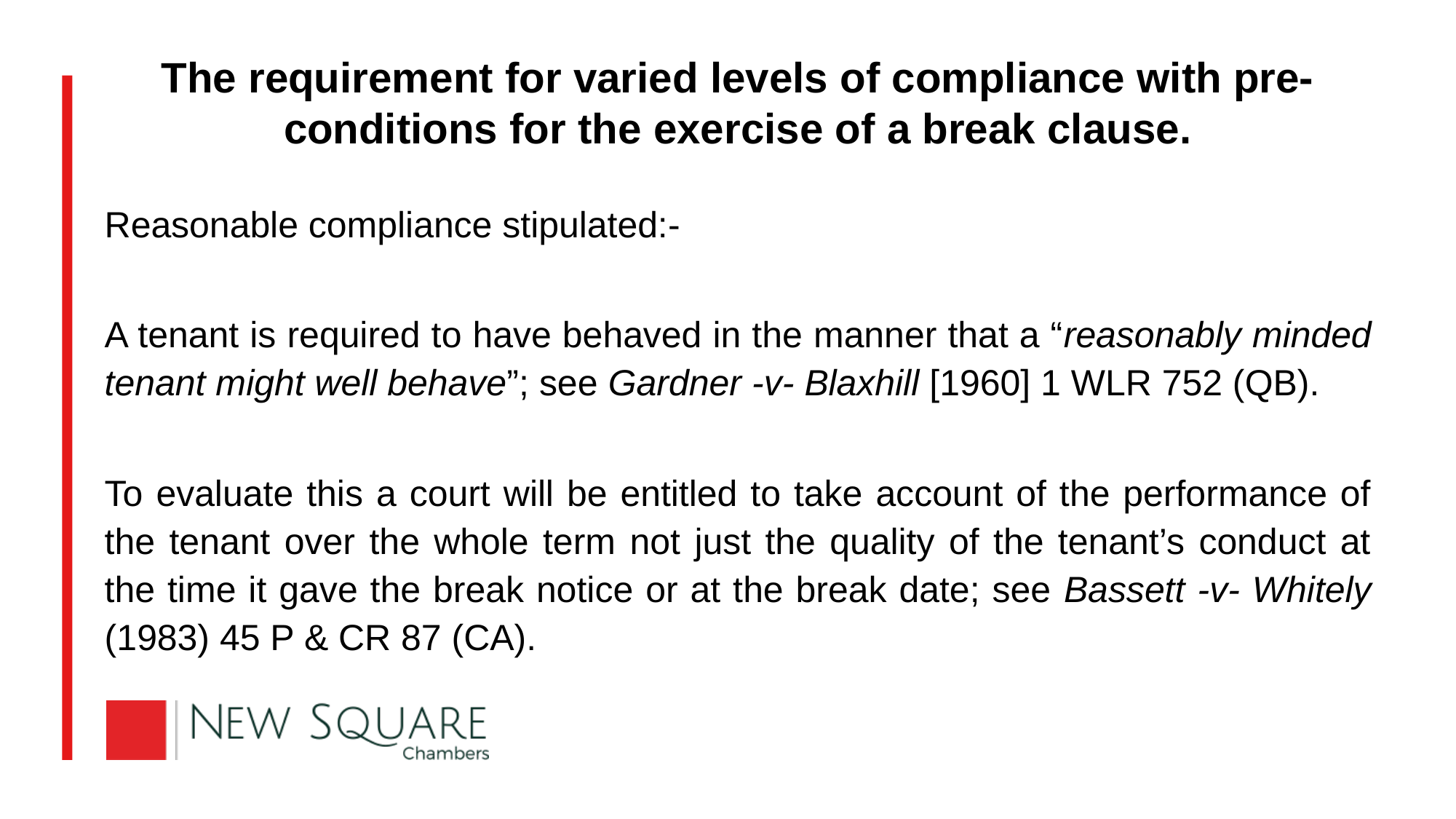

# The requirement for varied levels of compliance with pre-conditions for the exercise of a break clause.
Reasonable compliance stipulated:-

A tenant is required to have behaved in the manner that a “reasonably minded tenant might well behave”; see Gardner -v- Blaxhill [1960] 1 WLR 752 (QB).

To evaluate this a court will be entitled to take account of the performance of the tenant over the whole term not just the quality of the tenant’s conduct at the time it gave the break notice or at the break date; see Bassett -v- Whitely (1983) 45 P & CR 87 (CA).